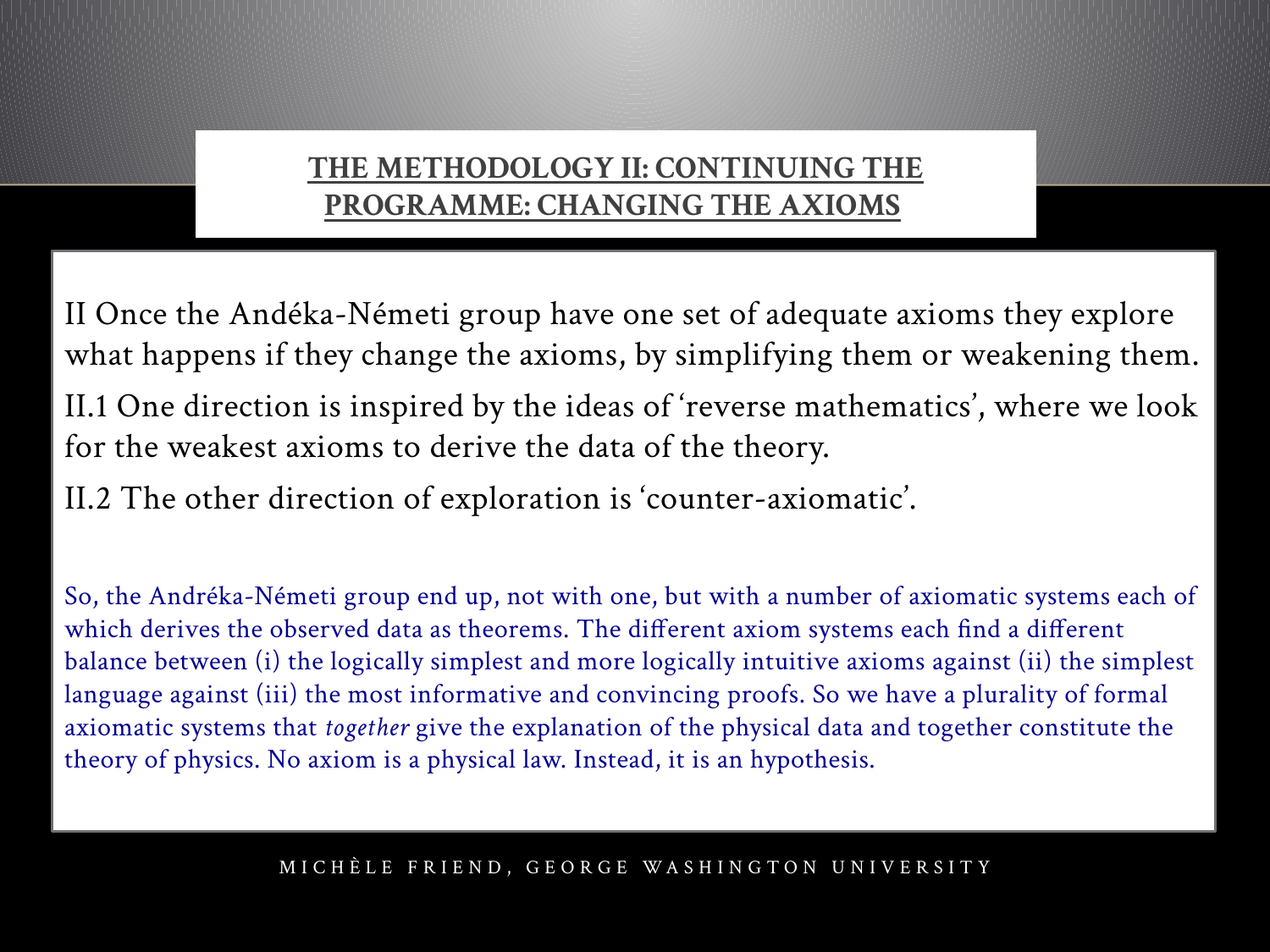

II Once the Andéka-Németi group have one set of adequate axioms they explore what happens if they change the axioms, by simplifying them or weakening them.
II.1 One direction is inspired by the ideas of ‘reverse mathematics’, where we look for the weakest axioms to derive the data of the theory.
II.2 The other direction of exploration is ‘counter-axiomatic’.

So, the Andréka-Németi group end up, not with one, but with a number of axiomatic systems each of which derives the observed data as theorems. The different axiom systems each find a different balance between (i) the logically simplest and more logically intuitive axioms against (ii) the simplest language against (iii) the most informative and convincing proofs. So we have a plurality of formal axiomatic systems that together give the explanation of the physical data and together constitute the theory of physics. No axiom is a physical law. Instead, it is an hypothesis.

# The Methodology II: Continuing the Programme: Changing the Axioms
Michèle Friend, George Washington University